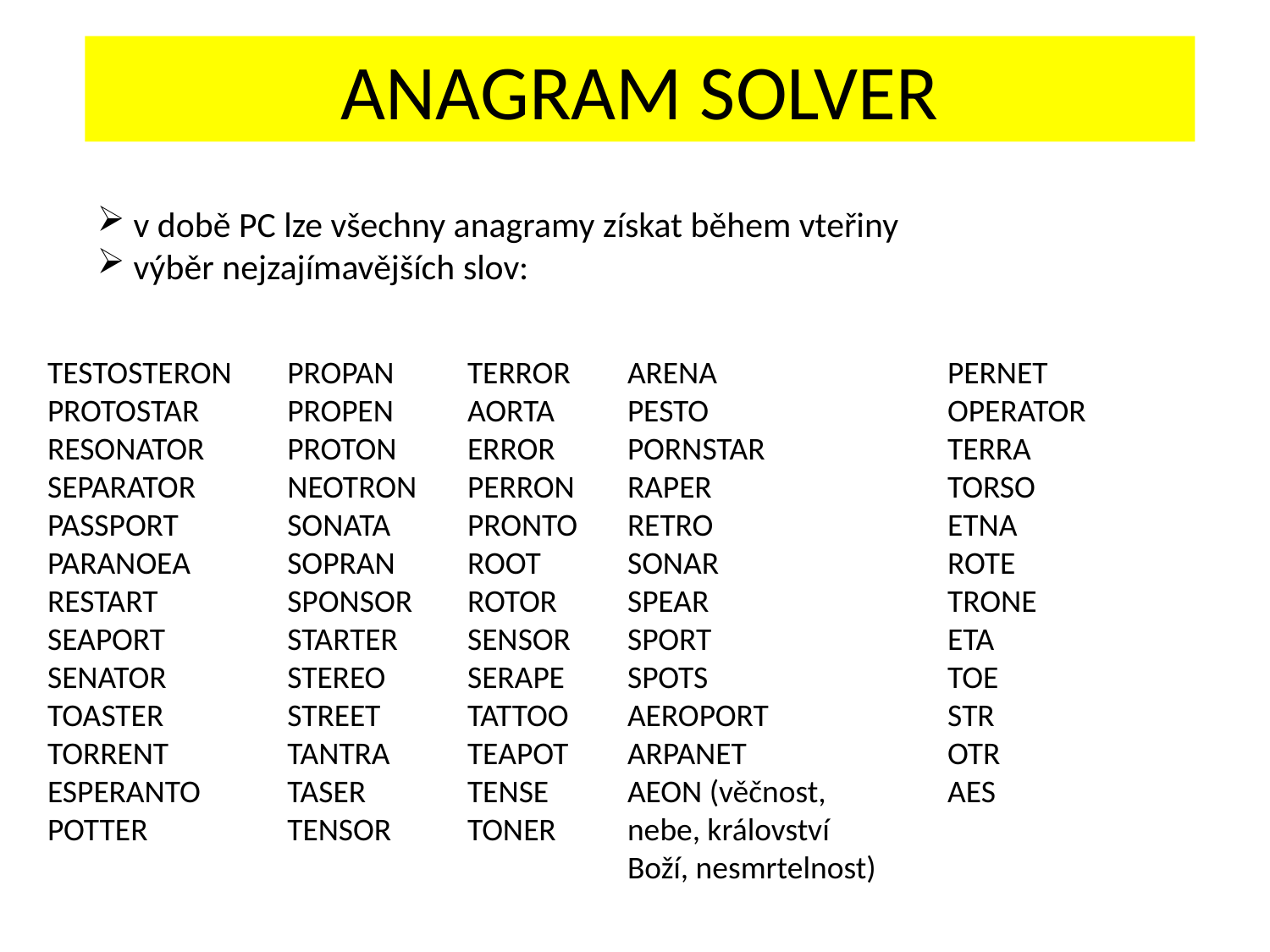

ANAGRAM SOLVER
 v době PC lze všechny anagramy získat během vteřiny
 výběr nejzajímavějších slov:
TESTOSTERON
PROTOSTAR
RESONATOR
SEPARATOR
PASSPORT
PARANOEA
RESTART
SEAPORT
SENATOR
TOASTER
TORRENT
ESPERANTO
POTTER
PROPAN
PROPEN
PROTON
NEOTRON
SONATA
SOPRAN
SPONSOR
STARTER
STEREO
STREET
TANTRA
TASER
TENSOR
TERROR
AORTA
ERROR
PERRON
PRONTO
ROOT
ROTOR
SENSOR
SERAPE
TATTOO
TEAPOT
TENSE
TONER
ARENA
PESTO
PORNSTAR
RAPER
RETRO
SONAR
SPEAR
SPORT
SPOTS
AEROPORT
ARPANET
AEON (věčnost, nebe, království Boží, nesmrtelnost)
PERNET
OPERATOR
TERRA
TORSO
ETNA
ROTE
TRONE
ETA
TOE
STR
OTR
AES